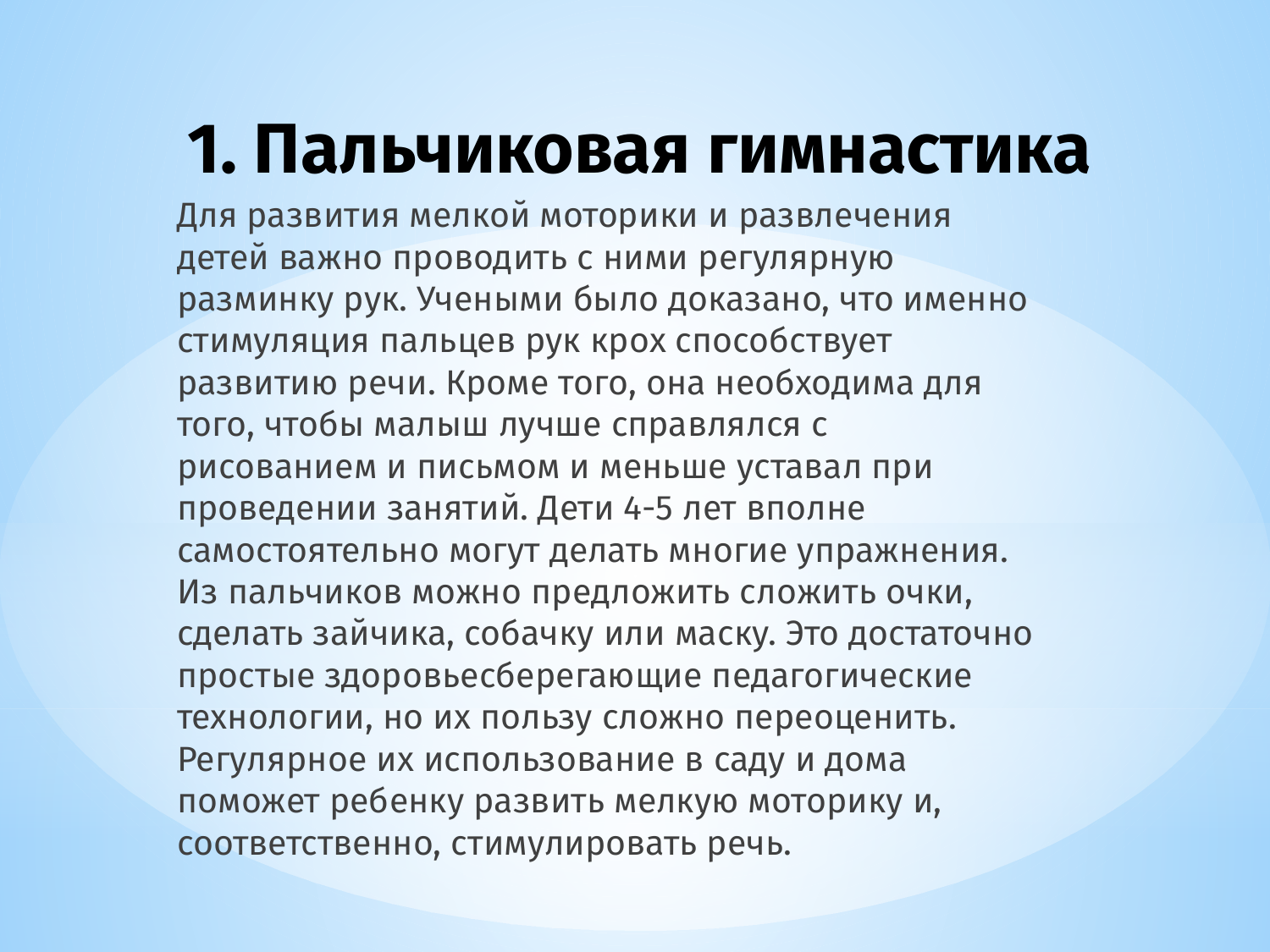

# 1. Пальчиковая гимнастика
Для развития мелкой моторики и развлечения детей важно проводить с ними регулярную разминку рук. Учеными было доказано, что именно стимуляция пальцев рук крох способствует развитию речи. Кроме того, она необходима для того, чтобы малыш лучше справлялся с рисованием и письмом и меньше уставал при проведении занятий. Дети 4-5 лет вполне самостоятельно могут делать многие упражнения. Из пальчиков можно предложить сложить очки, сделать зайчика, собачку или маску. Это достаточно простые здоровьесберегающие педагогические технологии, но их пользу сложно переоценить. Регулярное их использование в саду и дома поможет ребенку развить мелкую моторику и, соответственно, стимулировать речь.